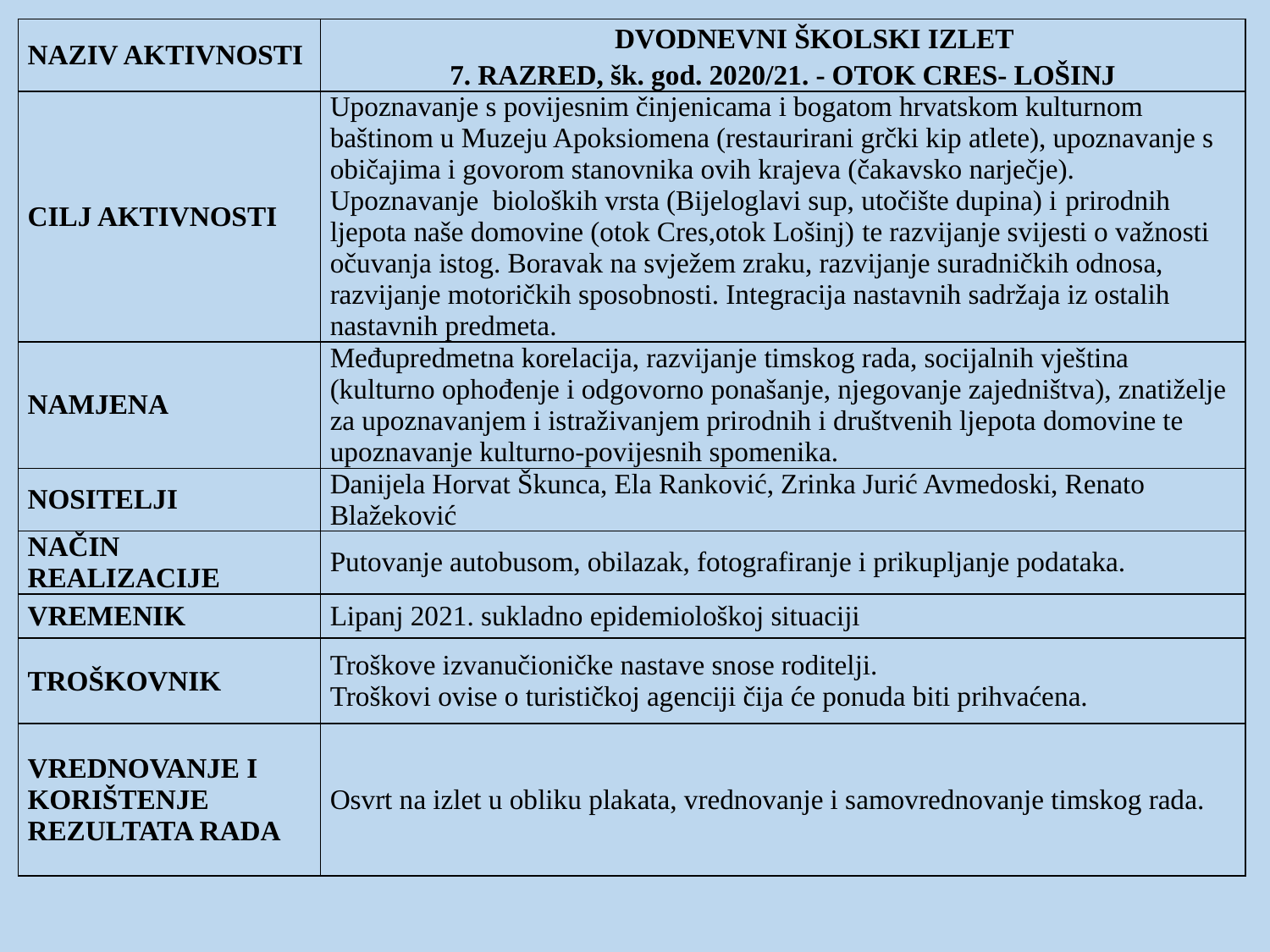

| NAZIV AKTIVNOSTI | DVODNEVNI ŠKOLSKI IZLET 7. RAZRED, šk. god. 2020/21. - OTOK CRES- LOŠINJ |
| --- | --- |
| CILJ AKTIVNOSTI | Upoznavanje s povijesnim činjenicama i bogatom hrvatskom kulturnom baštinom u Muzeju Apoksiomena (restaurirani grčki kip atlete), upoznavanje s običajima i govorom stanovnika ovih krajeva (čakavsko narječje). Upoznavanje  bioloških vrsta (Bijeloglavi sup, utočište dupina) i prirodnih ljepota naše domovine (otok Cres,otok Lošinj) te razvijanje svijesti o važnosti očuvanja istog. Boravak na svježem zraku, razvijanje suradničkih odnosa, razvijanje motoričkih sposobnosti. Integracija nastavnih sadržaja iz ostalih nastavnih predmeta. |
| NAMJENA | Međupredmetna korelacija, razvijanje timskog rada, socijalnih vještina (kulturno ophođenje i odgovorno ponašanje, njegovanje zajedništva), znatiželje za upoznavanjem i istraživanjem prirodnih i društvenih ljepota domovine te upoznavanje kulturno-povijesnih spomenika. |
| NOSITELJI | Danijela Horvat Škunca, Ela Ranković, Zrinka Jurić Avmedoski, Renato Blažeković |
| NAČIN REALIZACIJE | Putovanje autobusom, obilazak, fotografiranje i prikupljanje podataka. |
| VREMENIK | Lipanj 2021. sukladno epidemiološkoj situaciji |
| TROŠKOVNIK | Troškove izvanučioničke nastave snose roditelji. Troškovi ovise o turističkoj agenciji čija će ponuda biti prihvaćena. |
| VREDNOVANJE I KORIŠTENJE REZULTATA RADA | Osvrt na izlet u obliku plakata, vrednovanje i samovrednovanje timskog rada. |